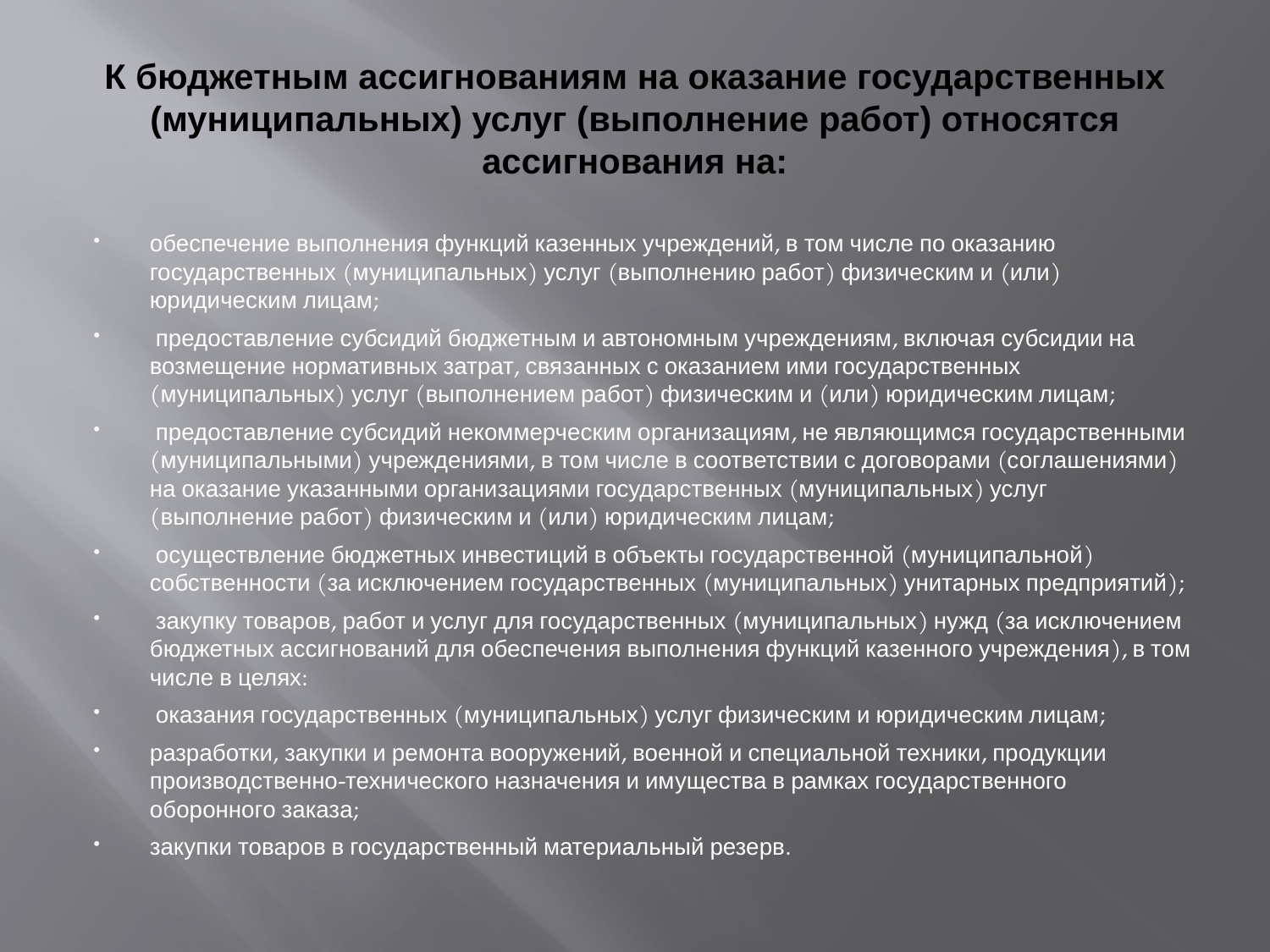

# К бюджетным ассигнованиям на оказание государственных (муниципальных) услуг (выполнение работ) относятся ассигнования на:
обеспечение выполнения функций казенных учреждений, в том числе по оказанию государственных (муниципальных) услуг (выполнению работ) физическим и (или) юридическим лицам;
 предоставление субсидий бюджетным и автономным учреждениям, включая субсидии на возмещение нормативных затрат, связанных с оказанием ими государственных (муниципальных) услуг (выполнением работ) физическим и (или) юридическим лицам;
 предоставление субсидий некоммерческим организациям, не являющимся государственными (муниципальными) учреждениями, в том числе в соответствии с договорами (соглашениями) на оказание указанными организациями государственных (муниципальных) услуг (выполнение работ) физическим и (или) юридическим лицам;
 осуществление бюджетных инвестиций в объекты государственной (муниципальной) собственности (за исключением государственных (муниципальных) унитарных предприятий);
 закупку товаров, работ и услуг для государственных (муниципальных) нужд (за исключением бюджетных ассигнований для обеспечения выполнения функций казенного учреждения), в том числе в целях:
 оказания государственных (муниципальных) услуг физическим и юридическим лицам;
разработки, закупки и ремонта вооружений, военной и специальной техники, продукции производственно-технического назначения и имущества в рамках государственного оборонного заказа;
закупки товаров в государственный материальный резерв.